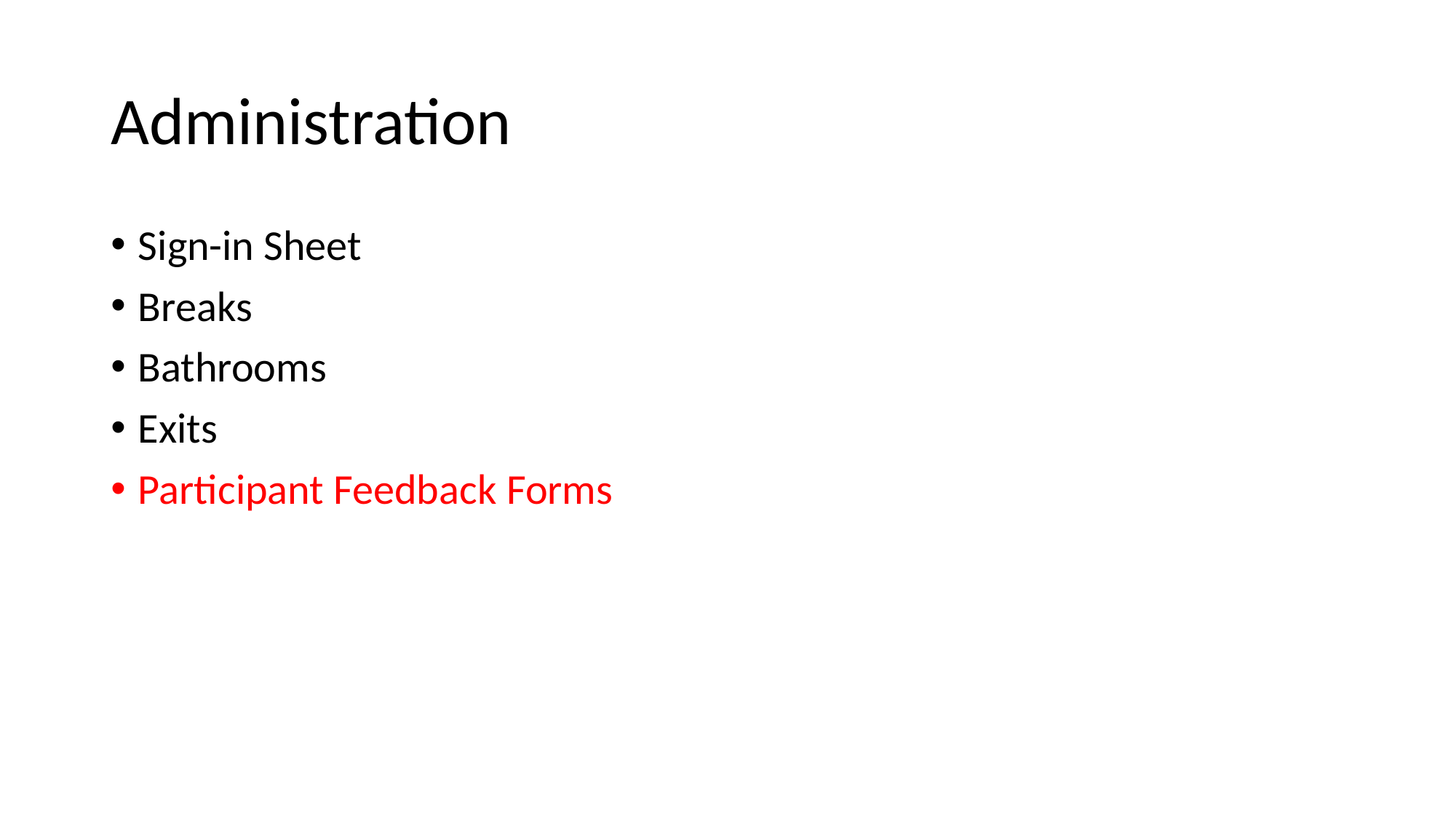

# Administration
Sign-in Sheet
Breaks
Bathrooms
Exits
Participant Feedback Forms